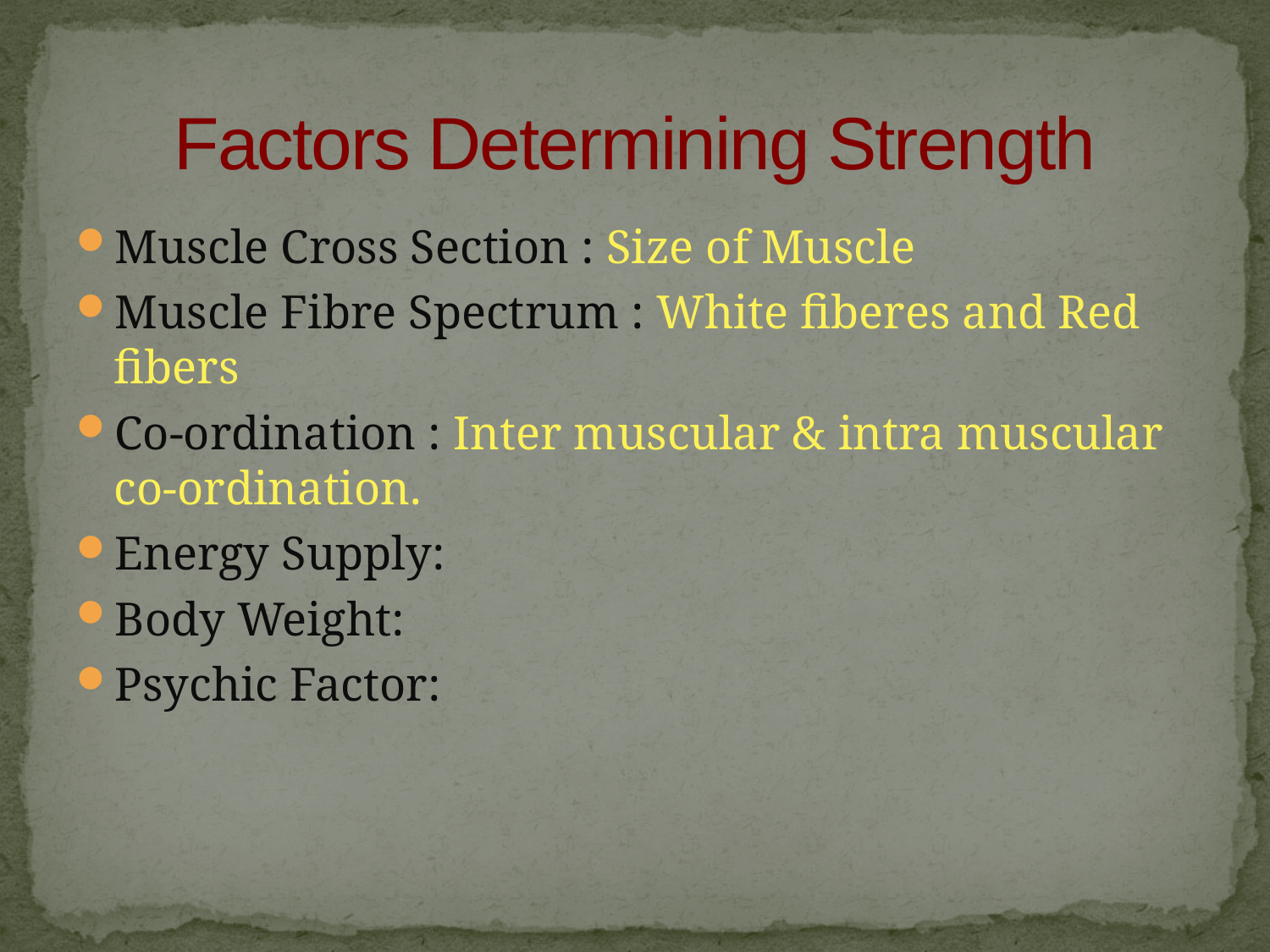

# Factors Determining Strength
Muscle Cross Section : Size of Muscle
Muscle Fibre Spectrum : White fiberes and Red fibers
Co-ordination : Inter muscular & intra muscular co-ordination.
Energy Supply:
Body Weight:
Psychic Factor: